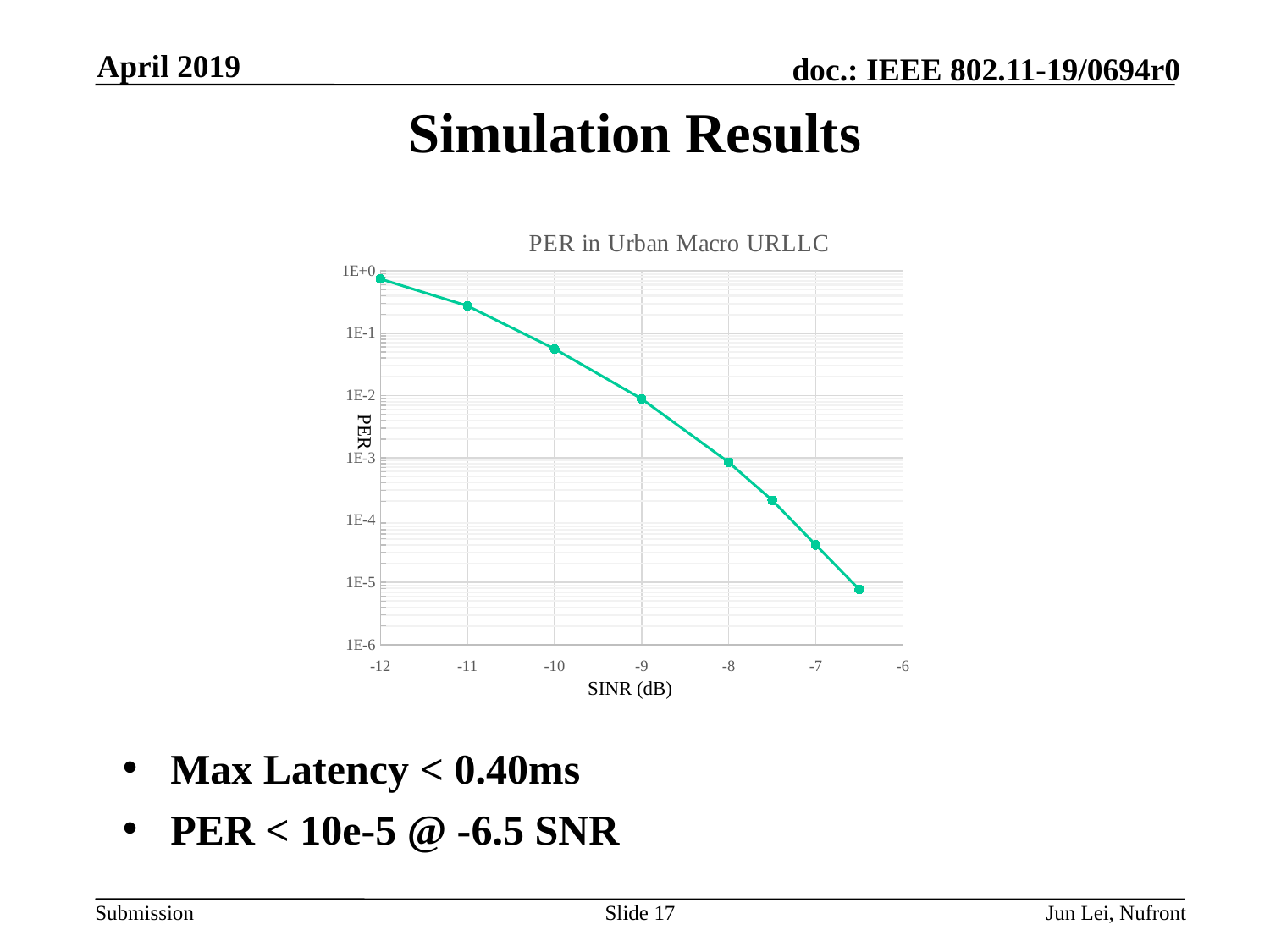

April 2019
# Simulation Results

### Chart: PER in Urban Macro URLLC

| Category |  |
|---|---|
PER
SINR (dB)
Max Latency < 0.40ms
PER < 10e-5 @ -6.5 SNR
Slide 17
Jun Lei, Nufront